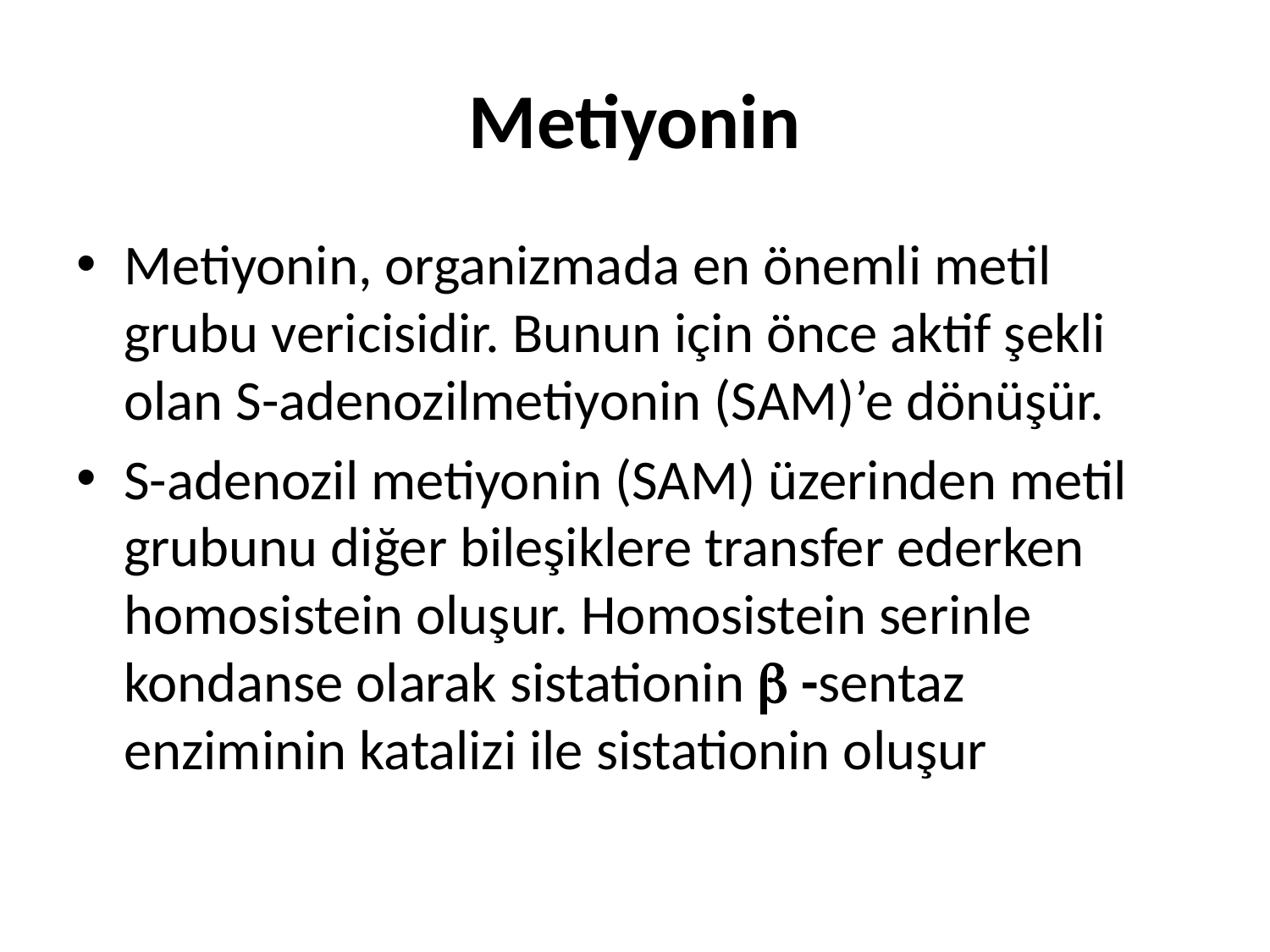

# Metiyonin
Metiyonin, organizmada en önemli metil grubu vericisidir. Bunun için önce aktif şekli olan S-adenozilmetiyonin (SAM)’e dönüşür.
S-adenozil metiyonin (SAM) üzerinden metil grubunu diğer bileşiklere transfer ederken  homosistein oluşur. Homosistein serinle kondanse olarak sistationin β -sentaz enziminin katalizi ile sistationin oluşur